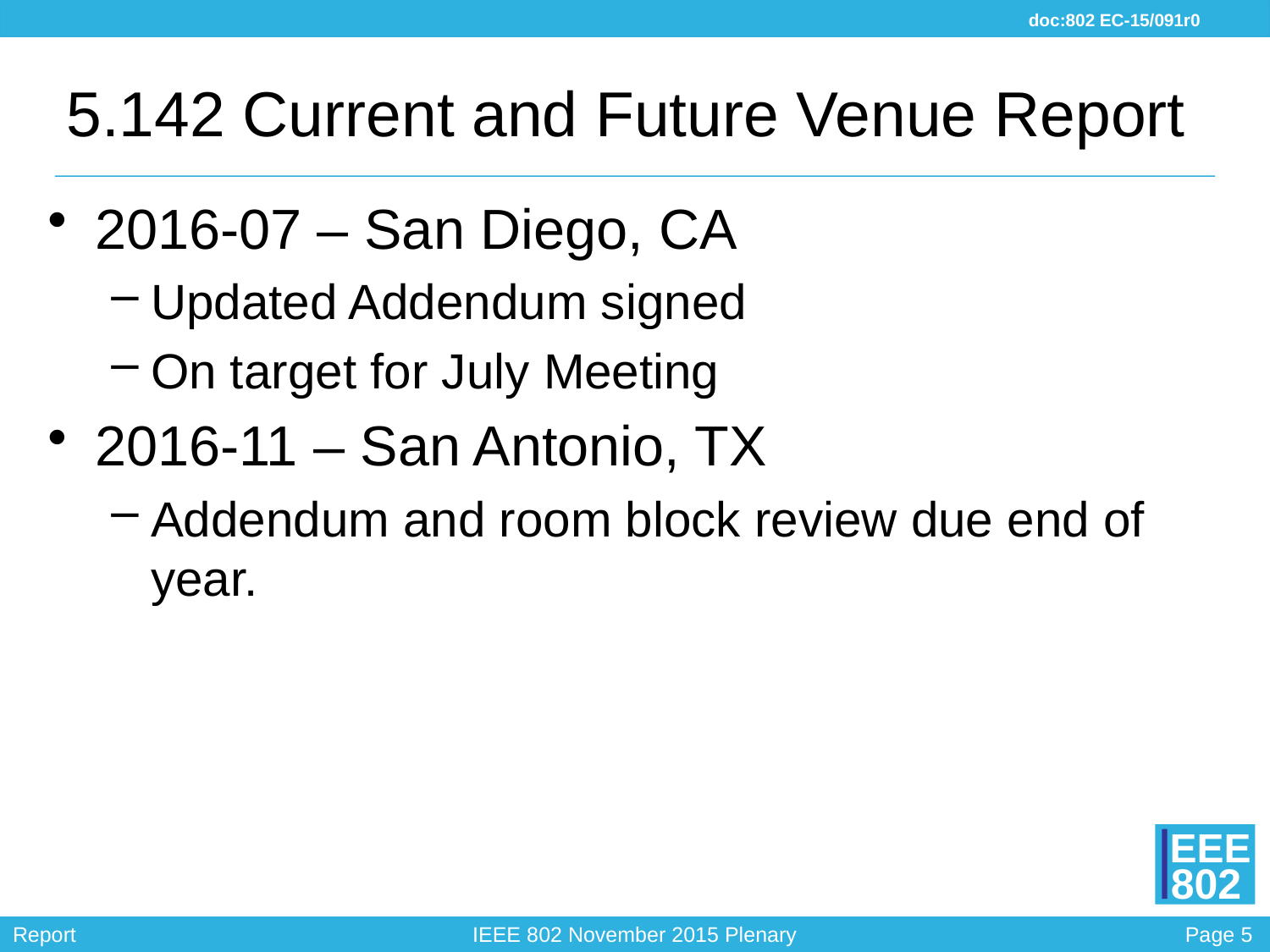

# 5.142 Current and Future Venue Report
2016-07 – San Diego, CA
Updated Addendum signed
On target for July Meeting
2016-11 – San Antonio, TX
Addendum and room block review due end of year.